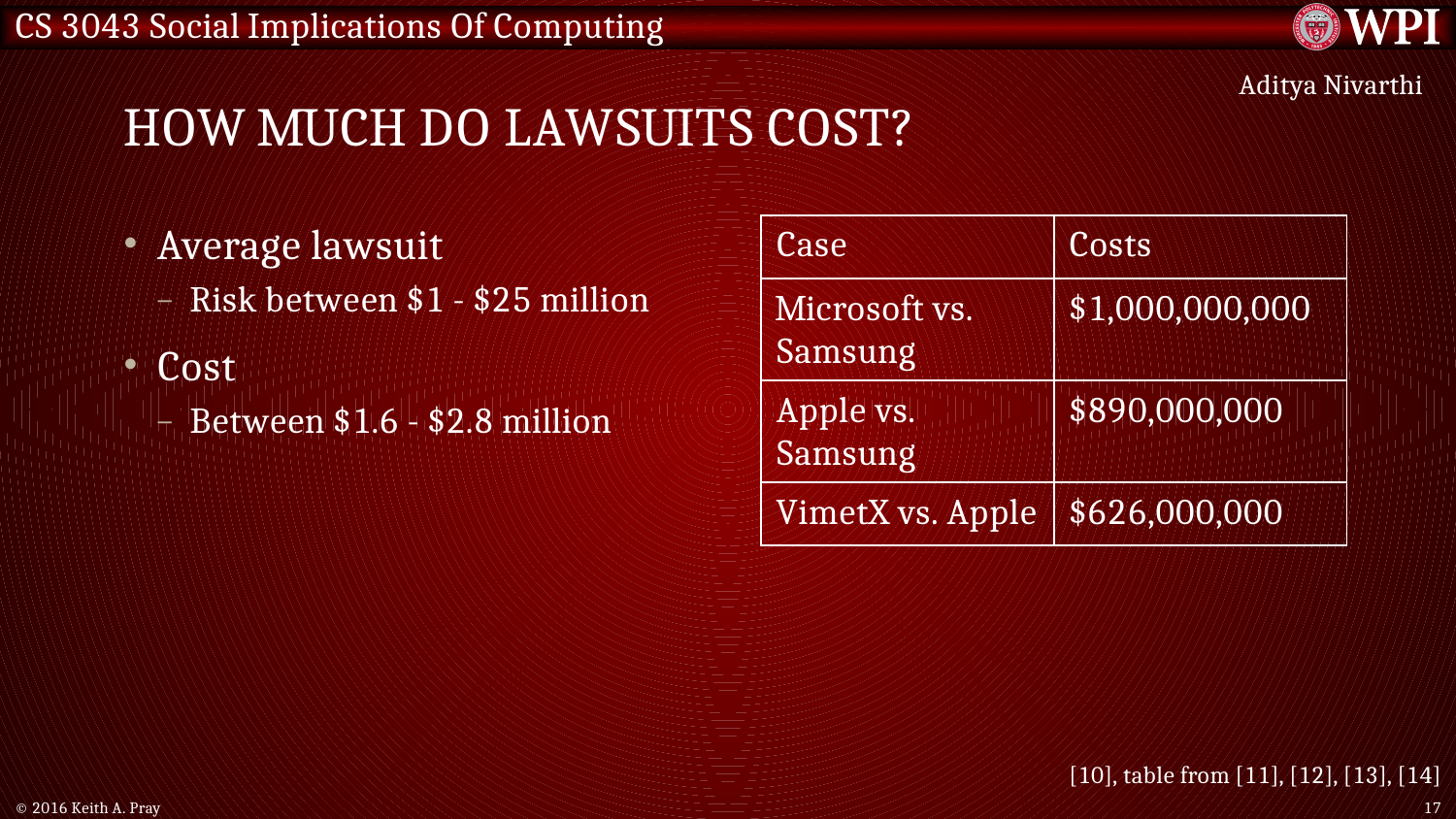

# How much do lawsuits cost?
Aditya Nivarthi
Average lawsuit
Risk between $1 - $25 million
Cost
Between $1.6 - $2.8 million
| Case | Costs |
| --- | --- |
| Microsoft vs. Samsung | $1,000,000,000 |
| Apple vs. Samsung | $890,000,000 |
| VimetX vs. Apple | $626,000,000 |
[10], table from [11], [12], [13], [14]
© 2016 Keith A. Pray
17